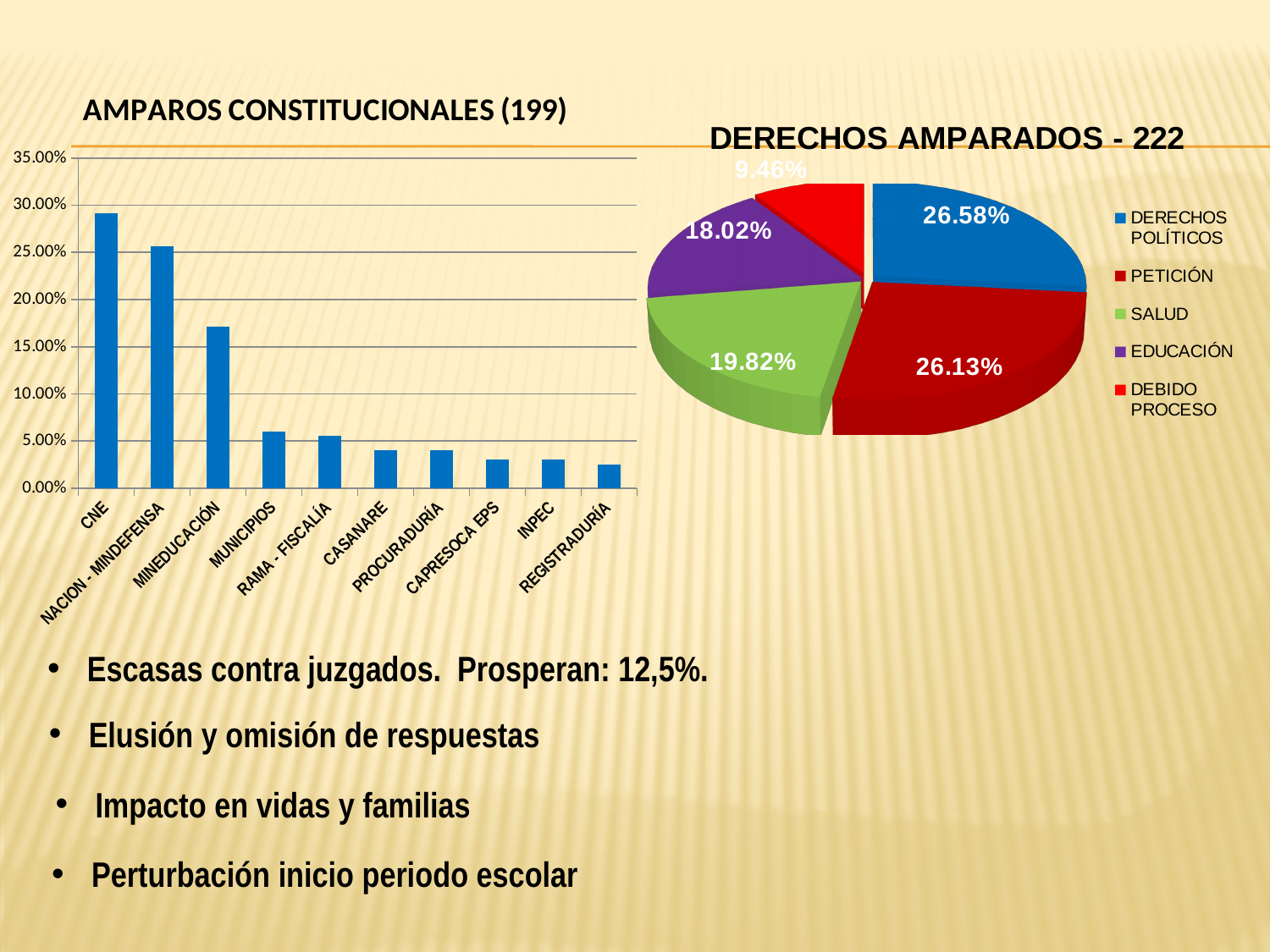

### Chart: AMPAROS CONSTITUCIONALES (199)

| Category | CONDENAS CONSTITUCIONALES % CONSTI |
|---|---|
| CNE | 0.2915 |
| NACION - MINDEFENSA | 0.2563 |
| MINEDUCACIÓN | 0.1709 |
| MUNICIPIOS | 0.0603 |
| RAMA - FISCALÍA | 0.0553 |
| CASANARE | 0.0402 |
| PROCURADURÍA | 0.0402 |
| CAPRESOCA EPS | 0.0302 |
| INPEC | 0.0302 |
| REGISTRADURÍA | 0.0251 |

[unsupported chart]

Escasas contra juzgados.  Prosperan: 12,5%.
Elusión y omisión de respuestas
Impacto en vidas y familias
Perturbación inicio periodo escolar